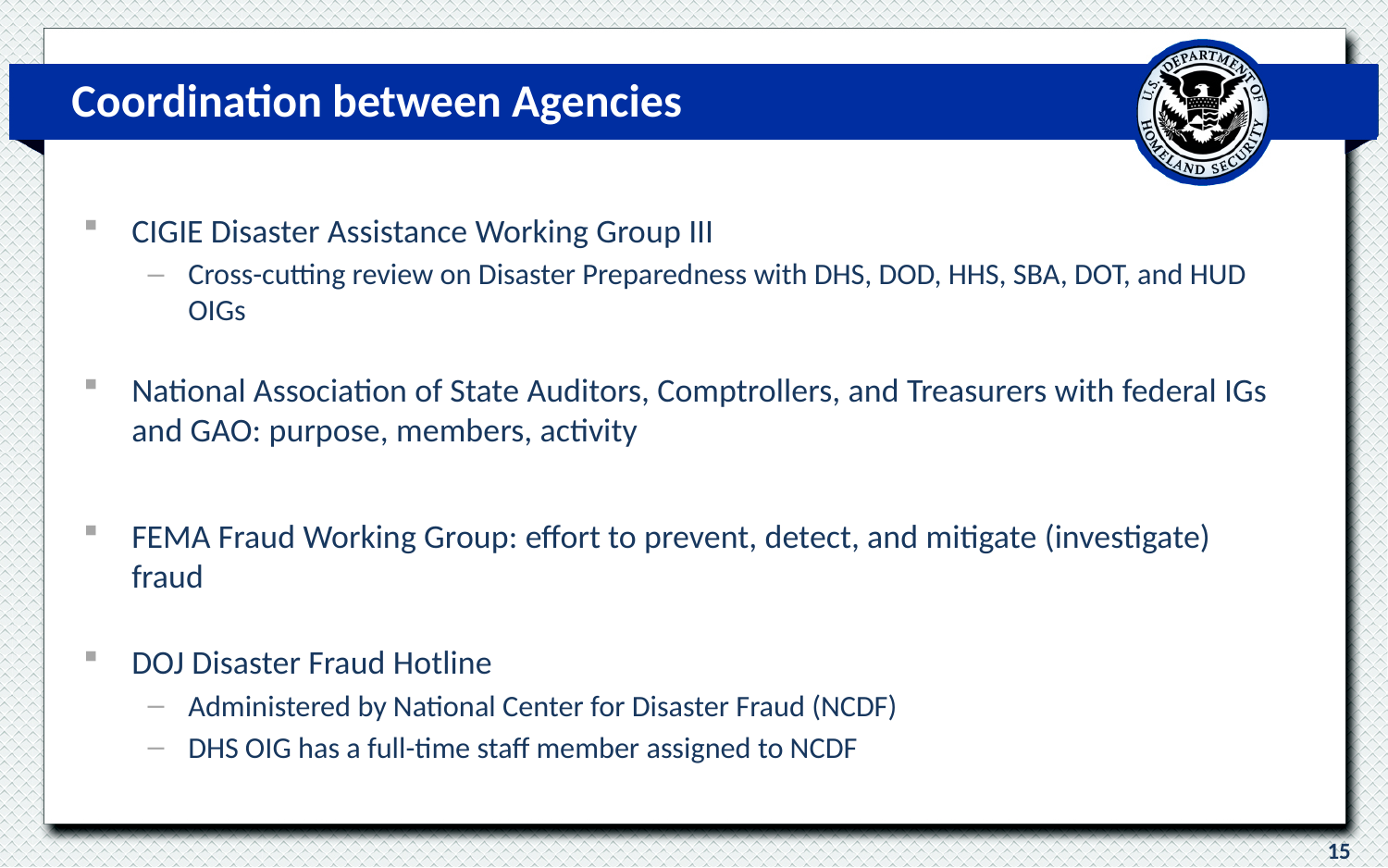

# Coordination between Agencies
CIGIE Disaster Assistance Working Group III
Cross-cutting review on Disaster Preparedness with DHS, DOD, HHS, SBA, DOT, and HUD OIGs
National Association of State Auditors, Comptrollers, and Treasurers with federal IGs and GAO: purpose, members, activity

FEMA Fraud Working Group: effort to prevent, detect, and mitigate (investigate) fraud
DOJ Disaster Fraud Hotline
Administered by National Center for Disaster Fraud (NCDF)
DHS OIG has a full-time staff member assigned to NCDF

15